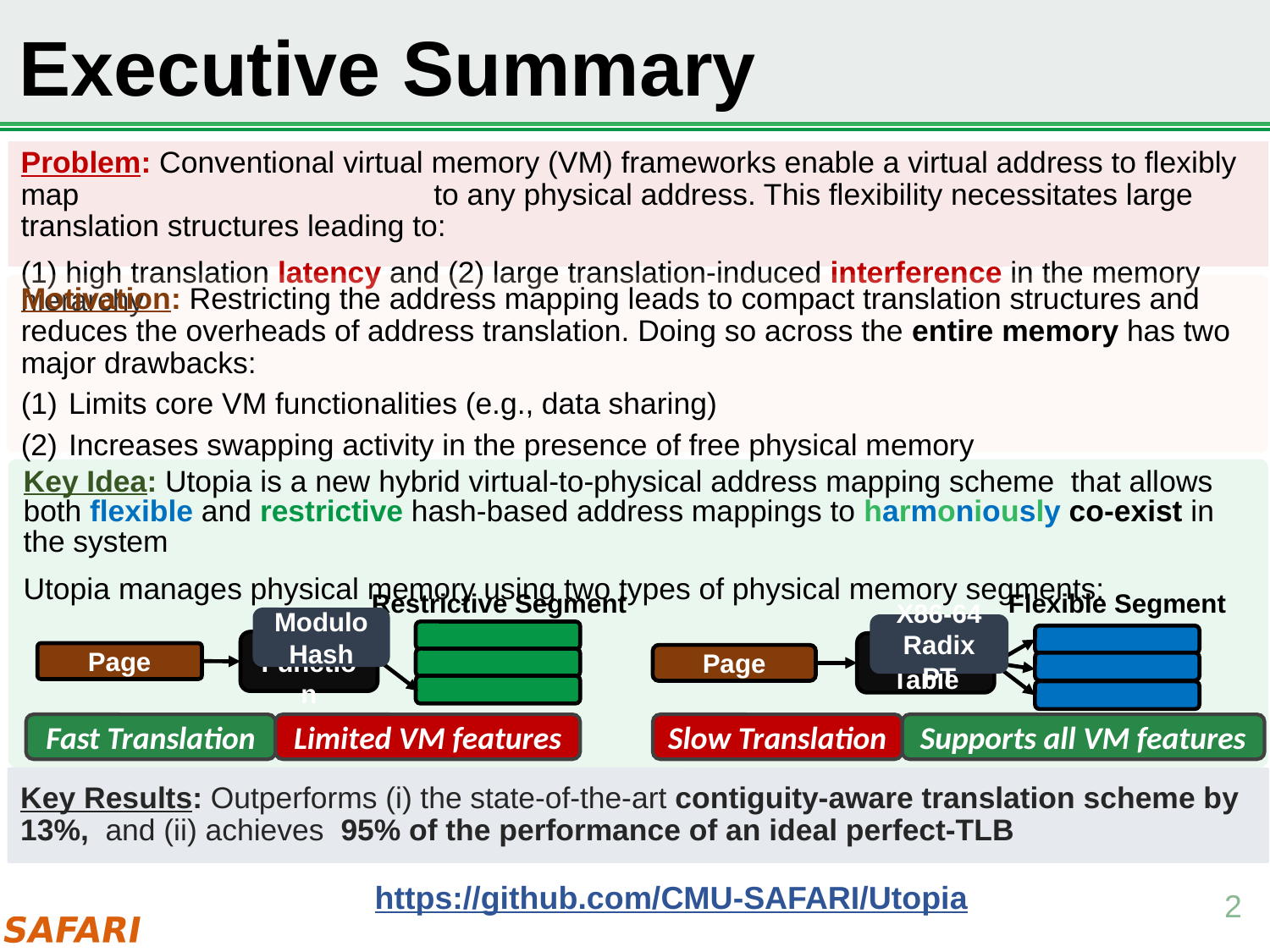

# Executive Summary
Problem: Conventional virtual memory (VM) frameworks enable a virtual address to flexibly map                                           to any physical address. This flexibility necessitates large translation structures leading to:
(1) high translation latency and (2) large translation-induced interference in the memory hierarchy
Motivation: Restricting the address mapping leads to compact translation structures and reduces the overheads of address translation. Doing so across the entire memory has two major drawbacks:
Limits core VM functionalities (e.g., data sharing)
Increases swapping activity in the presence of free physical memory
Key Idea: Utopia is a new hybrid virtual-to-physical address mapping scheme  that allows both flexible and restrictive hash-based address mappings to harmoniously co-exist in the system
Utopia manages physical memory using two types of physical memory segments:
Restrictive Segment
Flexible Segment
Modulo Hash
X86-64 Radix PT

Hash Function
Page
Table
Page
Page

Fast Translation
Limited VM features
Slow Translation
Supports all VM features
Key Results: Outperforms (i) the state-of-the-art contiguity-aware translation scheme by 13%,  and (ii) achieves  95% of the performance of an ideal perfect-TLB
https://github.com/CMU-SAFARI/Utopia
2